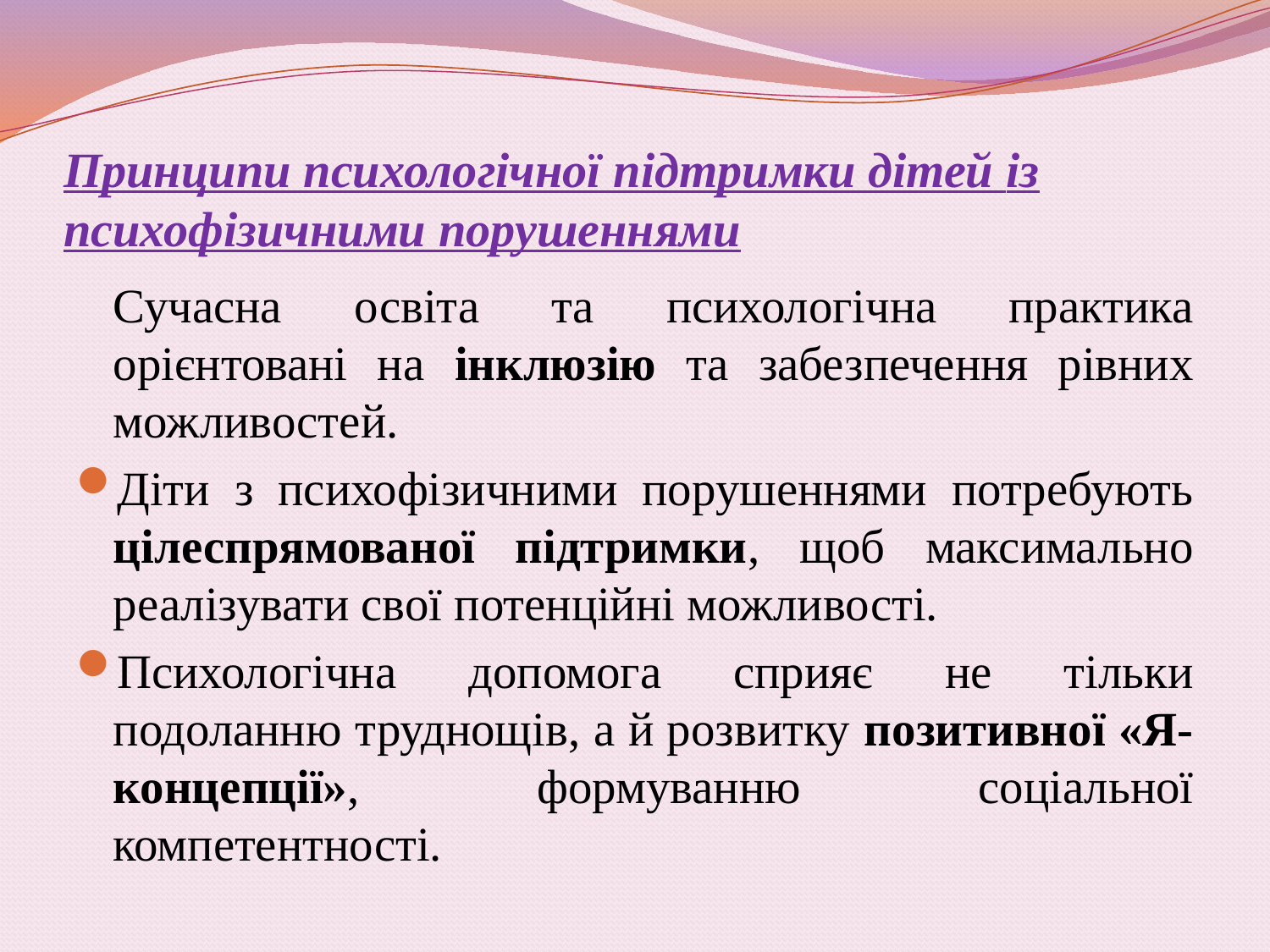

# Принципи психологічної підтримки дітей із психофізичними порушеннями
	Сучасна освіта та психологічна практика орієнтовані на інклюзію та забезпечення рівних можливостей.
Діти з психофізичними порушеннями потребують цілеспрямованої підтримки, щоб максимально реалізувати свої потенційні можливості.
Психологічна допомога сприяє не тільки подоланню труднощів, а й розвитку позитивної «Я-концепції», формуванню соціальної компетентності.